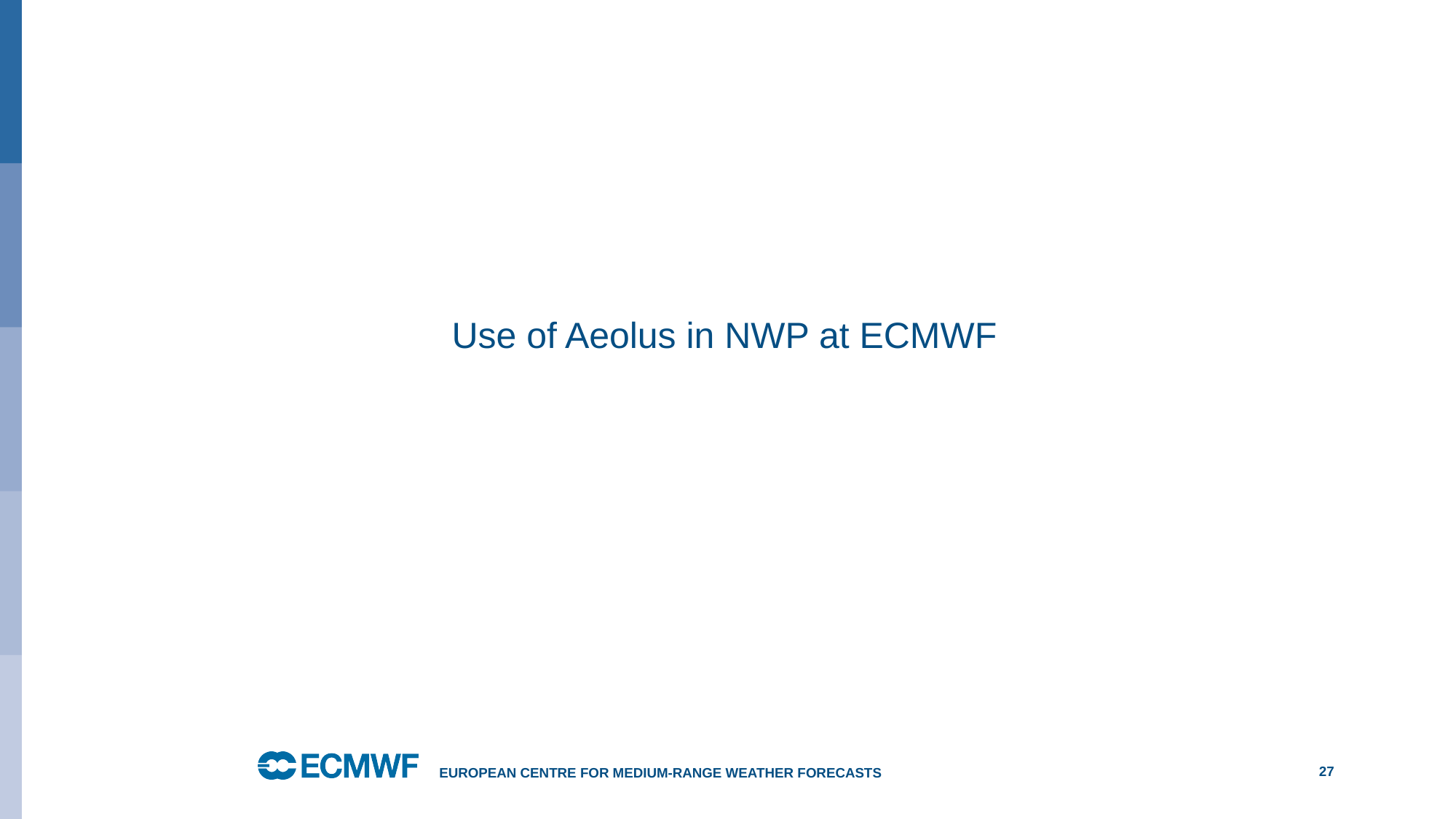

# Use of Aeolus in NWP at ECMWF
European Centre for Medium-Range Weather Forecasts
27